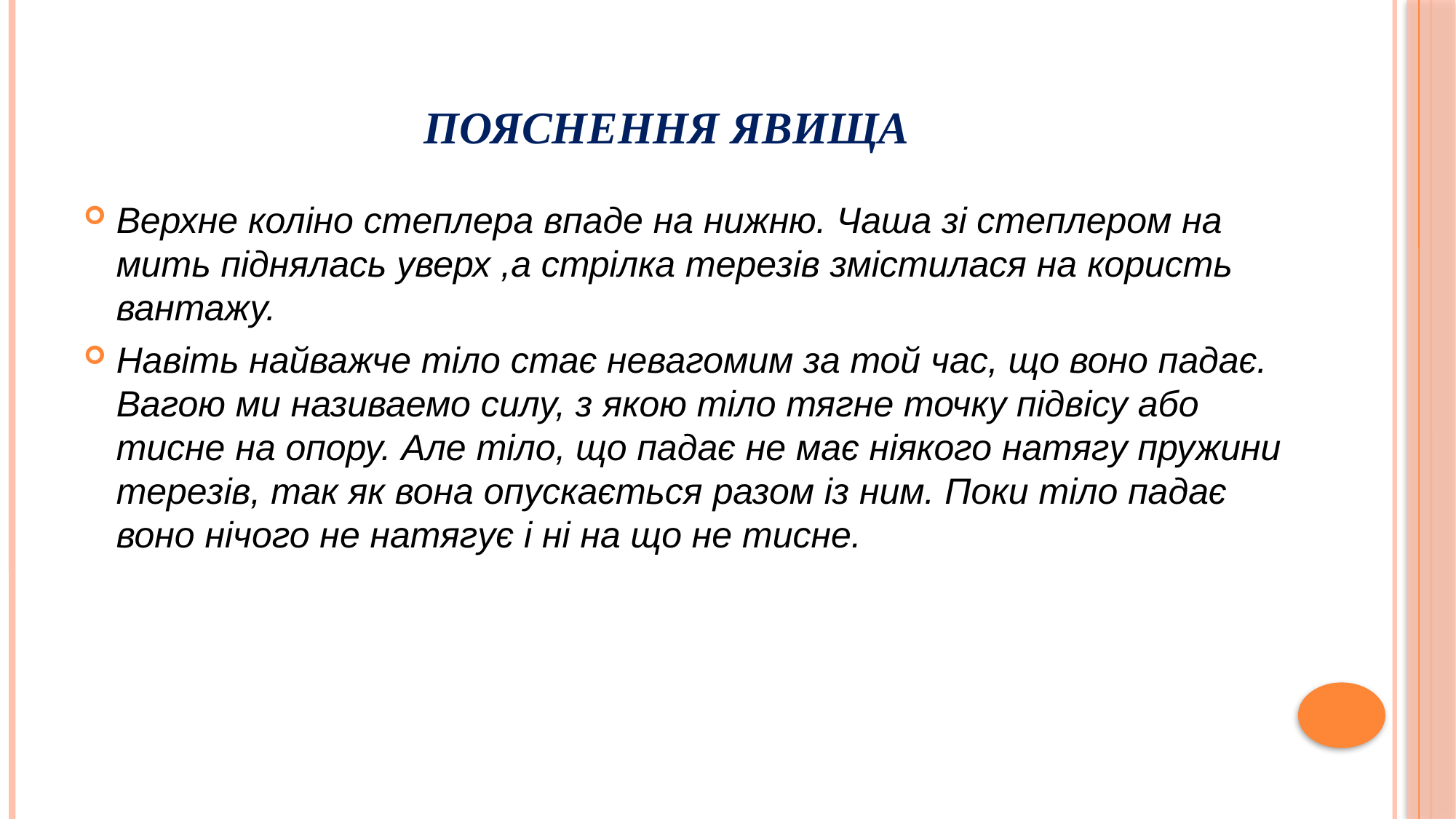

# Пояснення явища
Верхне коліно степлера впаде на нижню. Чаша зі степлером на мить піднялась уверх ,а стрілка терезів змістилася на користь вантажу.
Навіть найважче тіло стає невагомим за той час, що воно падає. Вагою ми називаемо силу, з якою тіло тягне точку підвісу або тисне на опору. Але тіло, що падає не має ніякого натягу пружини терезів, так як вона опускається разом із ним. Поки тіло падає воно нічого не натягує і ні на що не тисне.